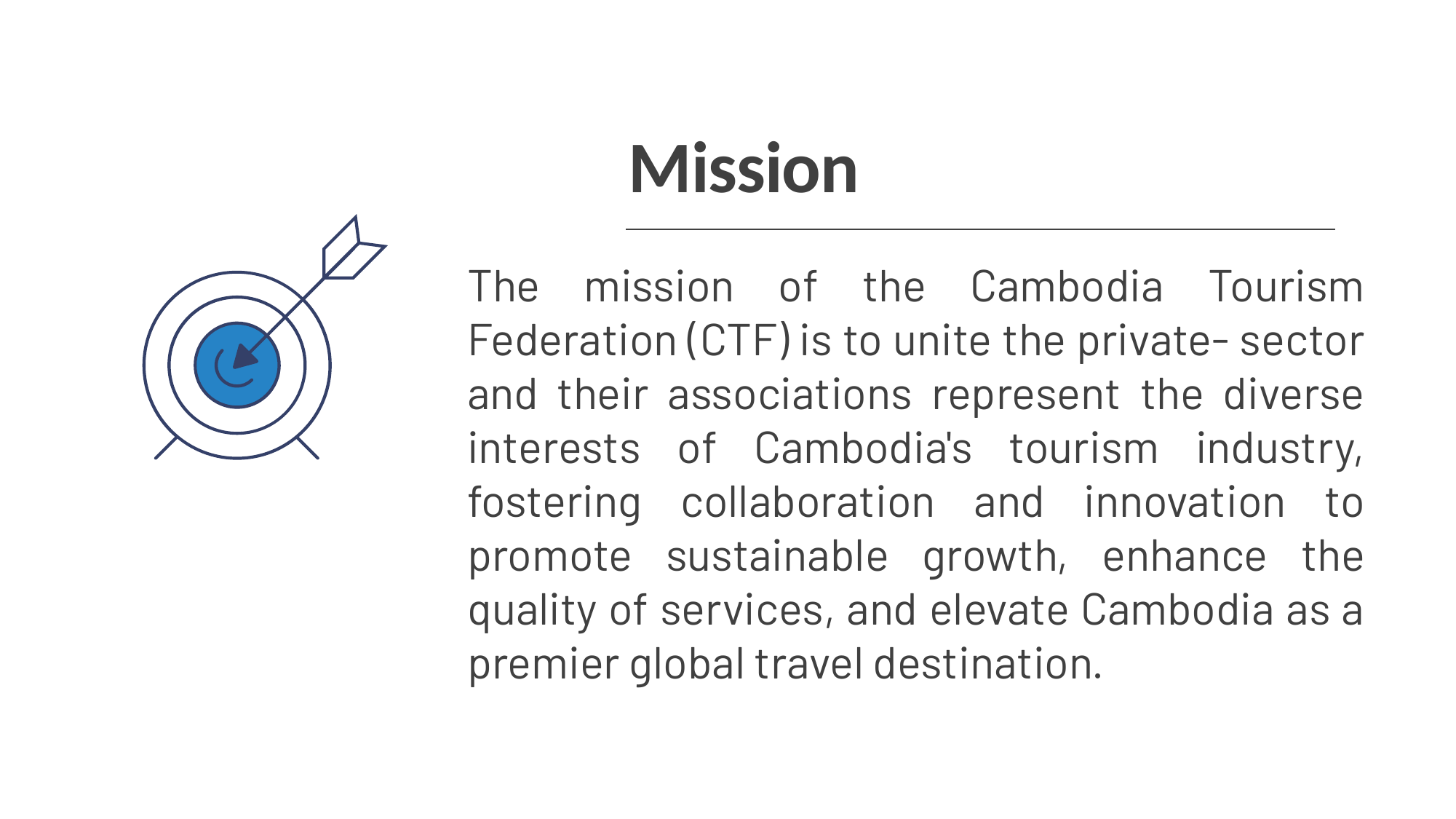

# Mission

The mission of the Cambodia Tourism Federation (CTF) is to unite the private- sector and their associations represent the diverse interests of Cambodia's tourism industry, fostering collaboration and innovation to promote sustainable growth, enhance the quality of services, and elevate Cambodia as a premier global travel destination.